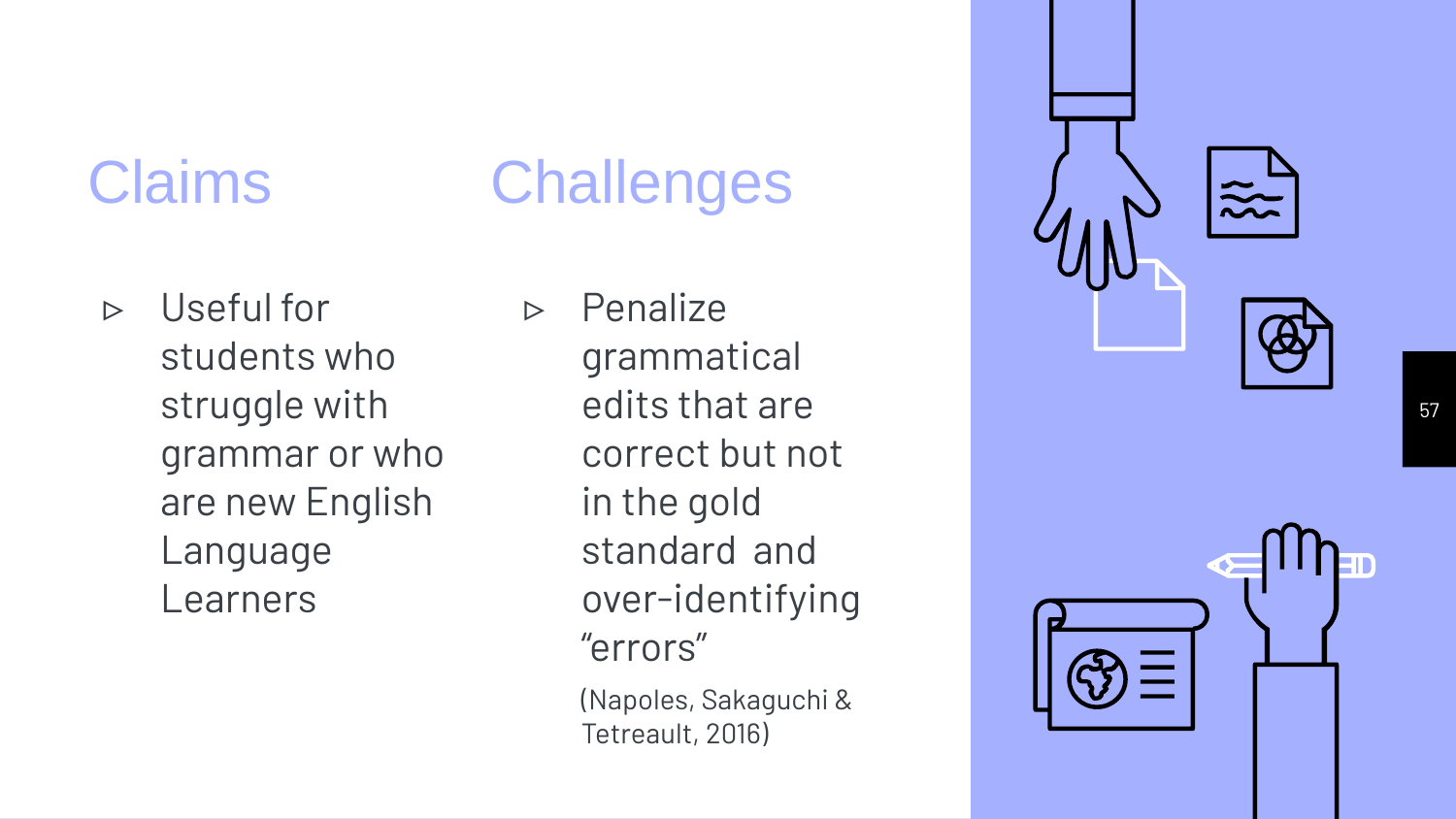

# Claims             Challenges
Useful for students who struggle with grammar or who are new English Language Learners
Penalize grammatical edits that are correct but not in the gold standard  and over-identifying “errors”
(Napoles, Sakaguchi & Tetreault, 2016)
57